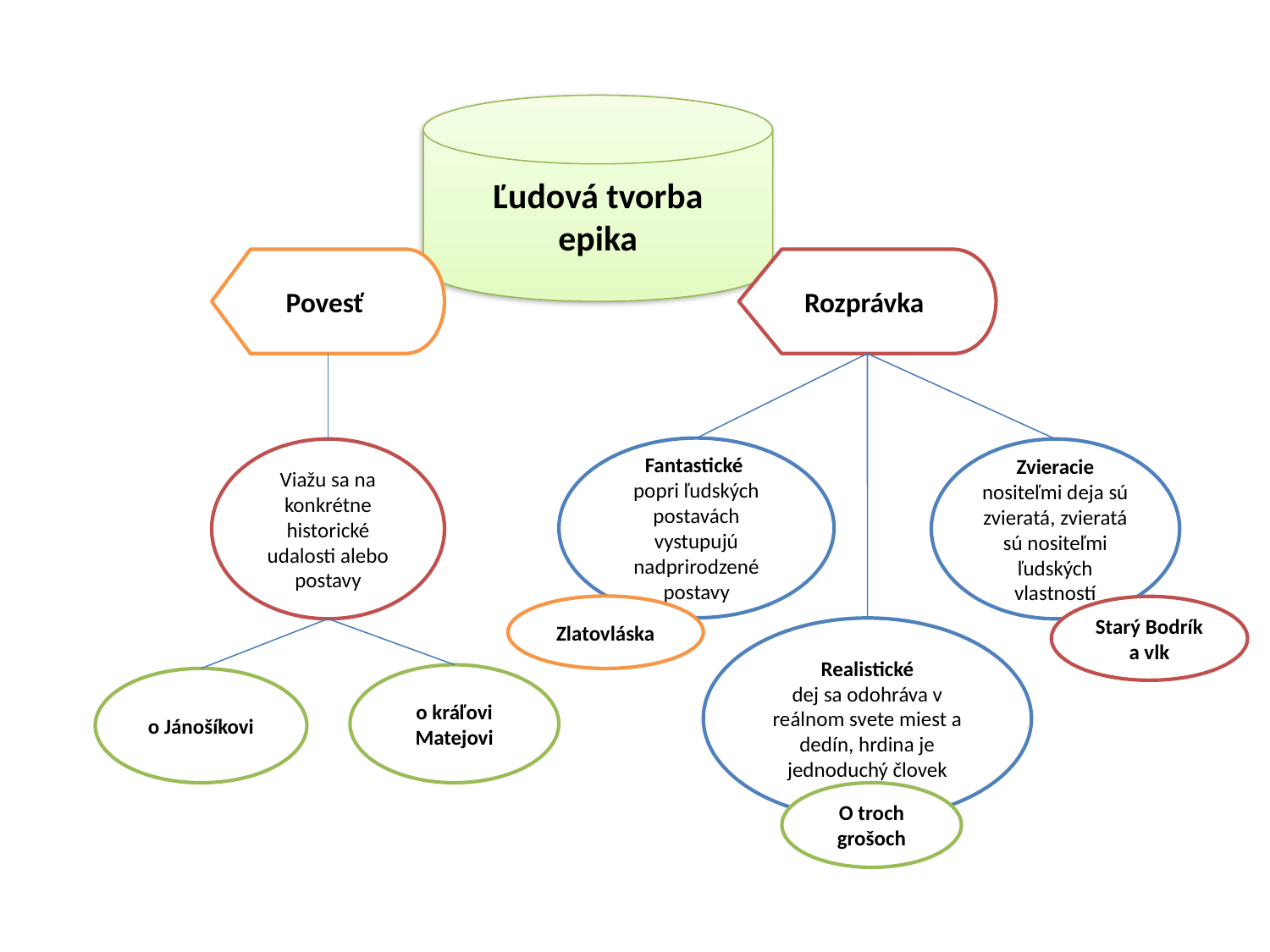

Ľudová tvorba
epika
Rozprávka
Povesť
Fantastické
popri ľudských postavách vystupujú nadprirodzené postavy
Viažu sa na konkrétne historické udalosti alebo postavy
Zvieracie nositeľmi deja sú zvieratá, zvieratá sú nositeľmi ľudských vlastností
Zlatovláska
Starý Bodrík a vlk
Realistické
dej sa odohráva v reálnom svete miest a dedín, hrdina je jednoduchý človek
o kráľovi Matejovi
o Jánošíkovi
O troch grošoch